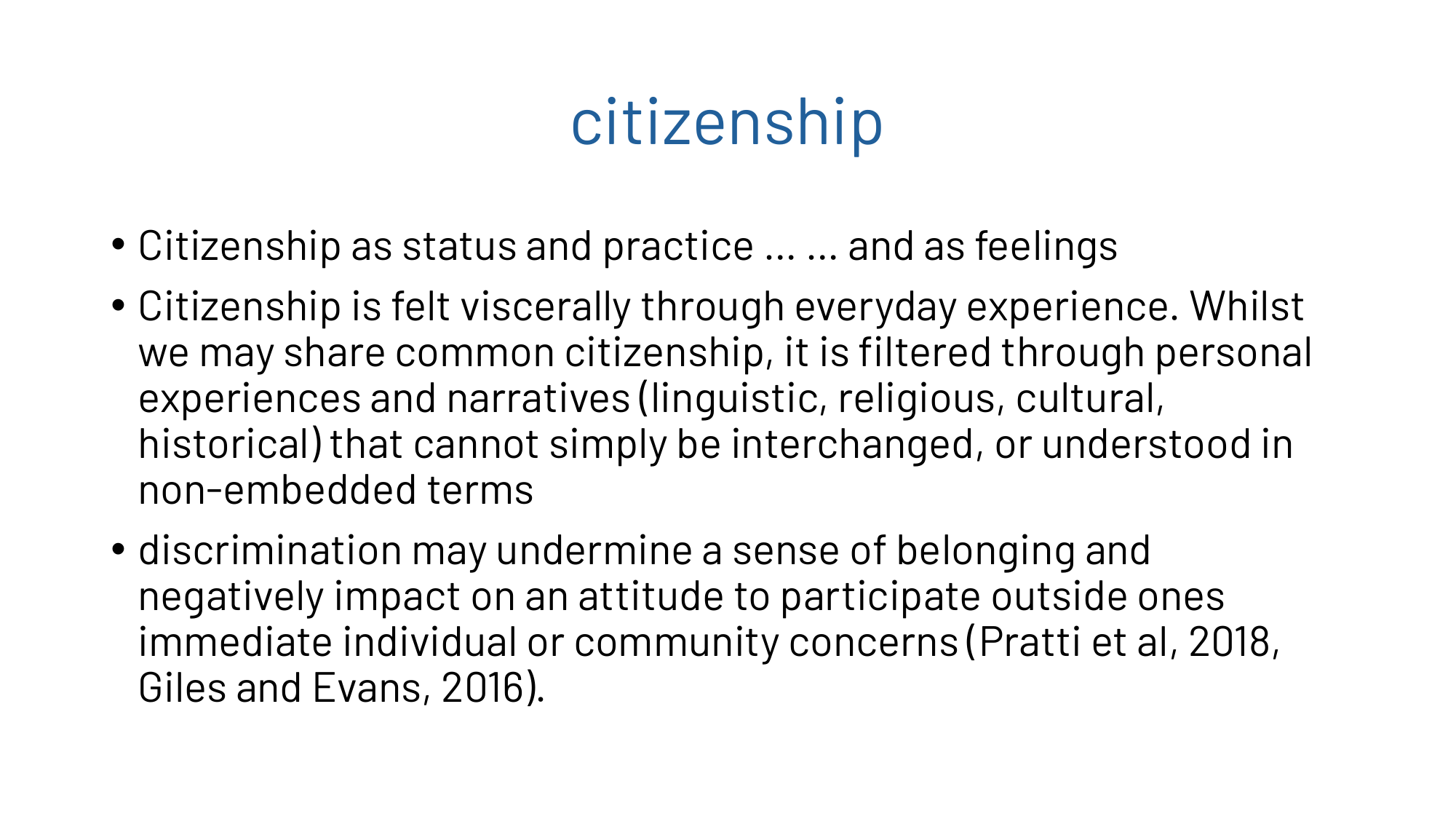

# citizenship
Citizenship as status and practice … … and as feelings
Citizenship is felt viscerally through everyday experience. Whilst we may share common citizenship, it is filtered through personal experiences and narratives (linguistic, religious, cultural, historical) that cannot simply be interchanged, or understood in non-embedded terms
discrimination may undermine a sense of belonging and negatively impact on an attitude to participate outside ones immediate individual or community concerns (Pratti et al, 2018, Giles and Evans, 2016).